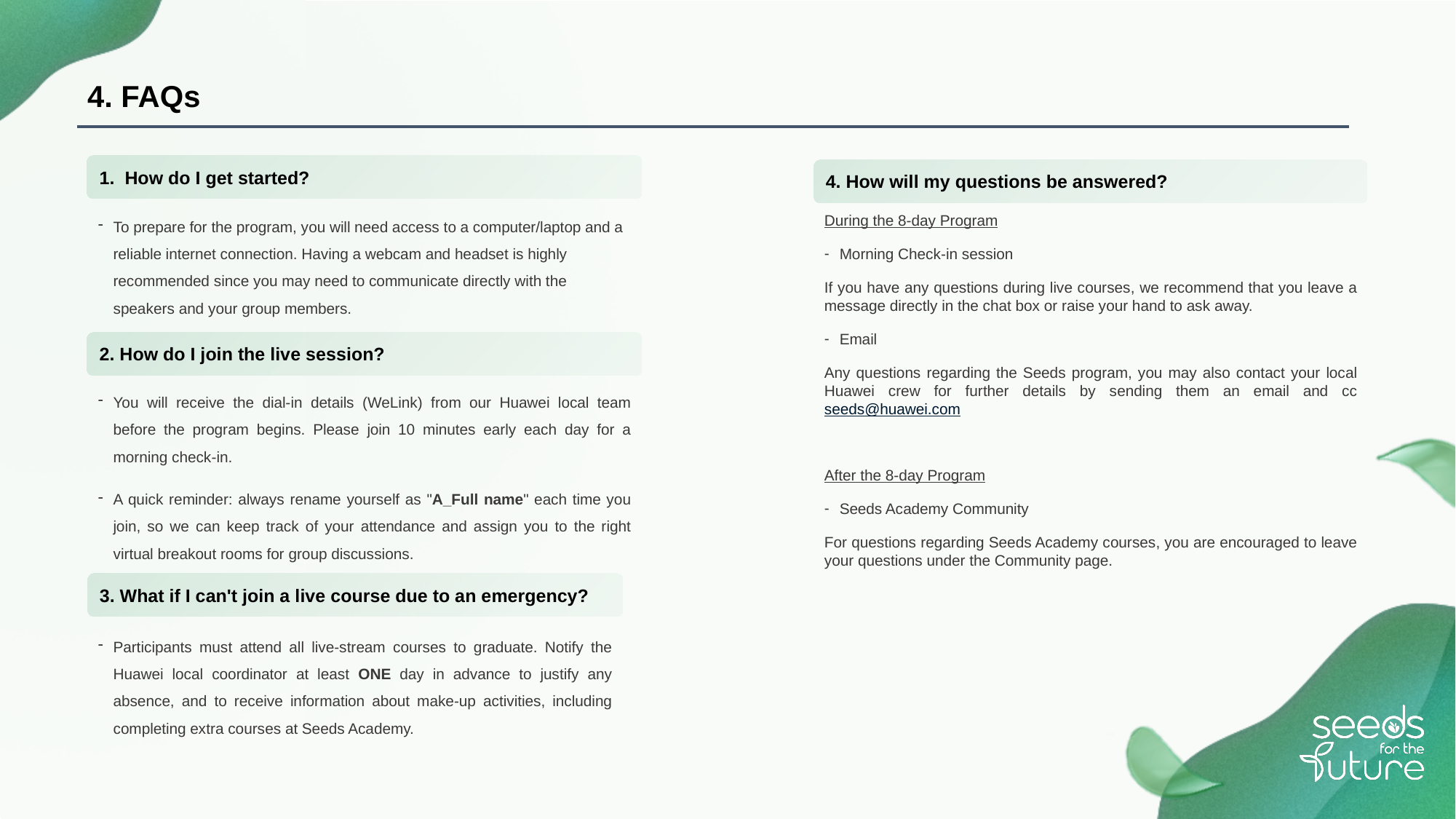

4. FAQs

1.  How do I get started?
4. How will my questions be answered?
To prepare for the program, you will need access to a computer/laptop and a reliable internet connection. Having a webcam and headset is highly recommended since you may need to communicate directly with the speakers and your group members.
During the 8-day Program
Morning Check-in session
If you have any questions during live courses, we recommend that you leave a message directly in the chat box or raise your hand to ask away.
Email
Any questions regarding the Seeds program, you may also contact your local Huawei crew for further details by sending them an email and cc seeds@huawei.com

After the 8-day Program
Seeds Academy Community
For questions regarding Seeds Academy courses, you are encouraged to leave your questions under the Community page.
2. How do I join the live session?
You will receive the dial-in details (WeLink) from our Huawei local team before the program begins. Please join 10 minutes early each day for a morning check-in.
A quick reminder: always rename yourself as "A_Full name" each time you join, so we can keep track of your attendance and assign you to the right virtual breakout rooms for group discussions.
3. What if I can't join a live course due to an emergency?
Participants must attend all live-stream courses to graduate. Notify the Huawei local coordinator at least ONE day in advance to justify any absence, and to receive information about make-up activities, including completing extra courses at Seeds Academy.